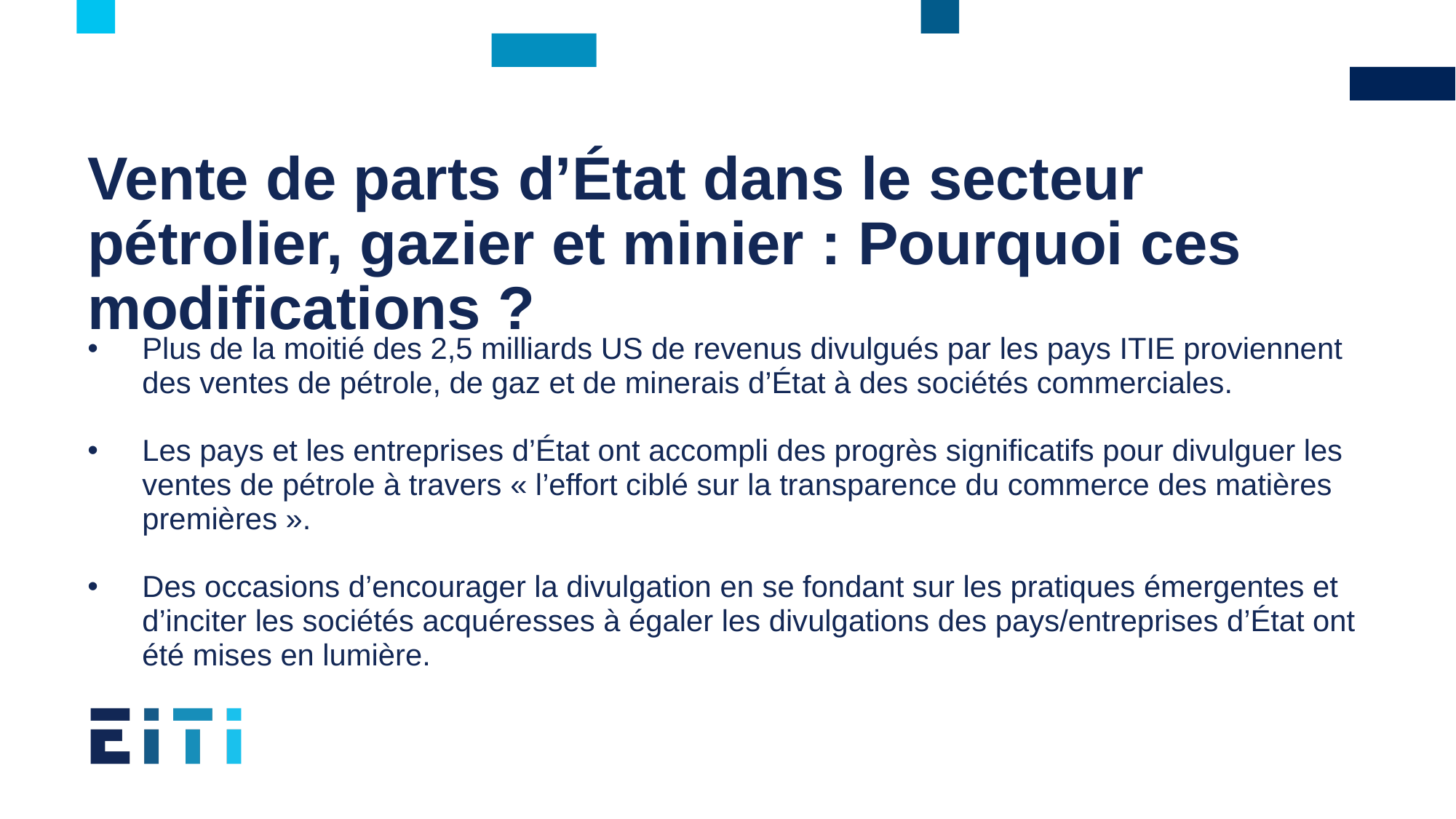

# Vente de parts d’État dans le secteur pétrolier, gazier et minier : Pourquoi ces modifications ?

Plus de la moitié des 2,5 milliards US de revenus divulgués par les pays ITIE proviennent des ventes de pétrole, de gaz et de minerais d’État à des sociétés commerciales.
Les pays et les entreprises d’État ont accompli des progrès significatifs pour divulguer les ventes de pétrole à travers « l’effort ciblé sur la transparence du commerce des matières premières ».
Des occasions d’encourager la divulgation en se fondant sur les pratiques émergentes et d’inciter les sociétés acquéresses à égaler les divulgations des pays/entreprises d’État ont été mises en lumière.